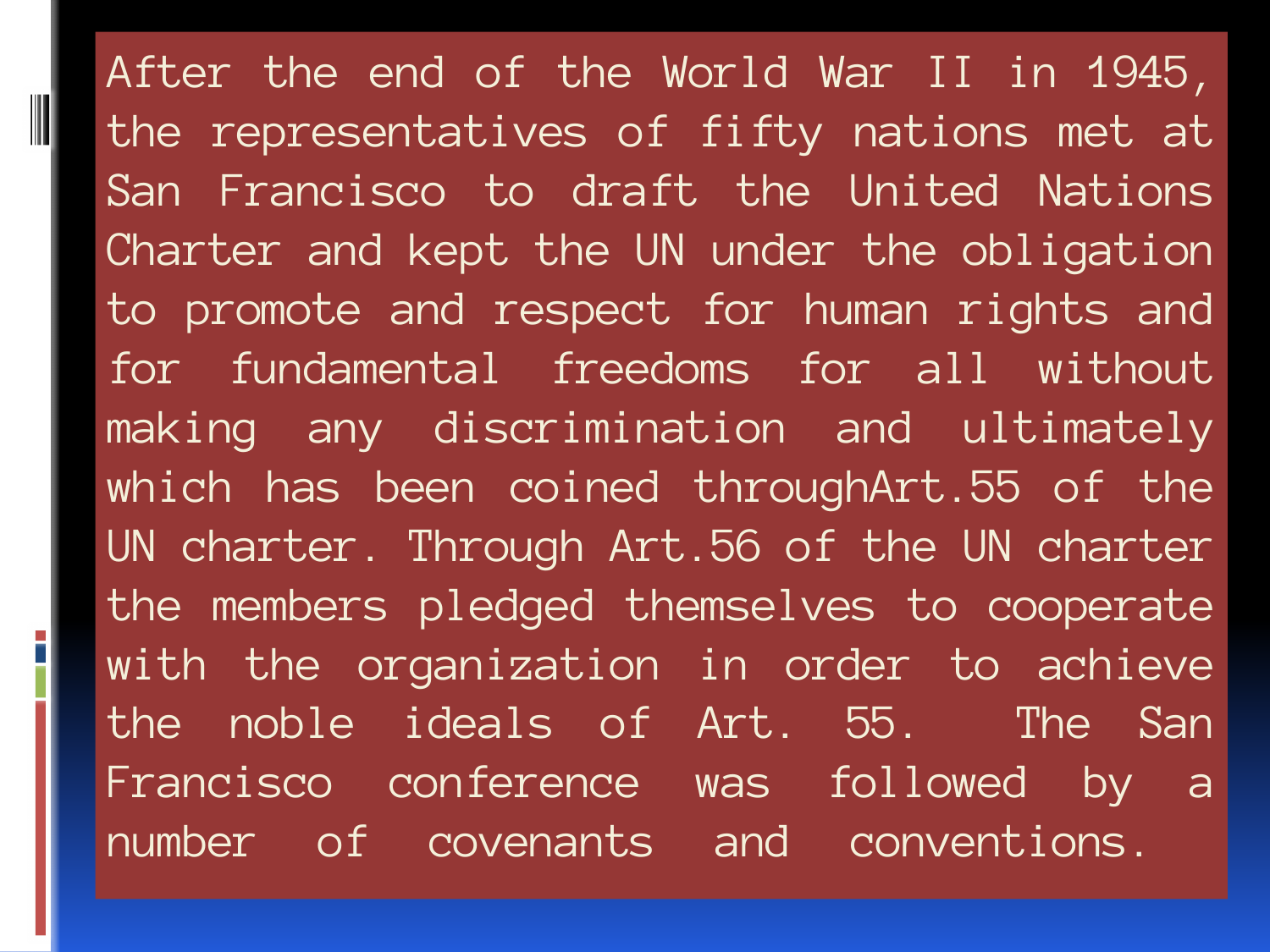

# After the end of the World War II in 1945, the representatives of fifty nations met at San Francisco to draft the United Nations Charter and kept the UN under the obligation to promote and respect for human rights and for fundamental freedoms for all without making any discrimination and ultimately which has been coined throughArt.55 of the UN charter. Through Art.56 of the UN charter the members pledged themselves to cooperate with the organization in order to achieve the noble ideals of Art. 55.  The San Francisco conference was followed by a number of covenants and conventions.